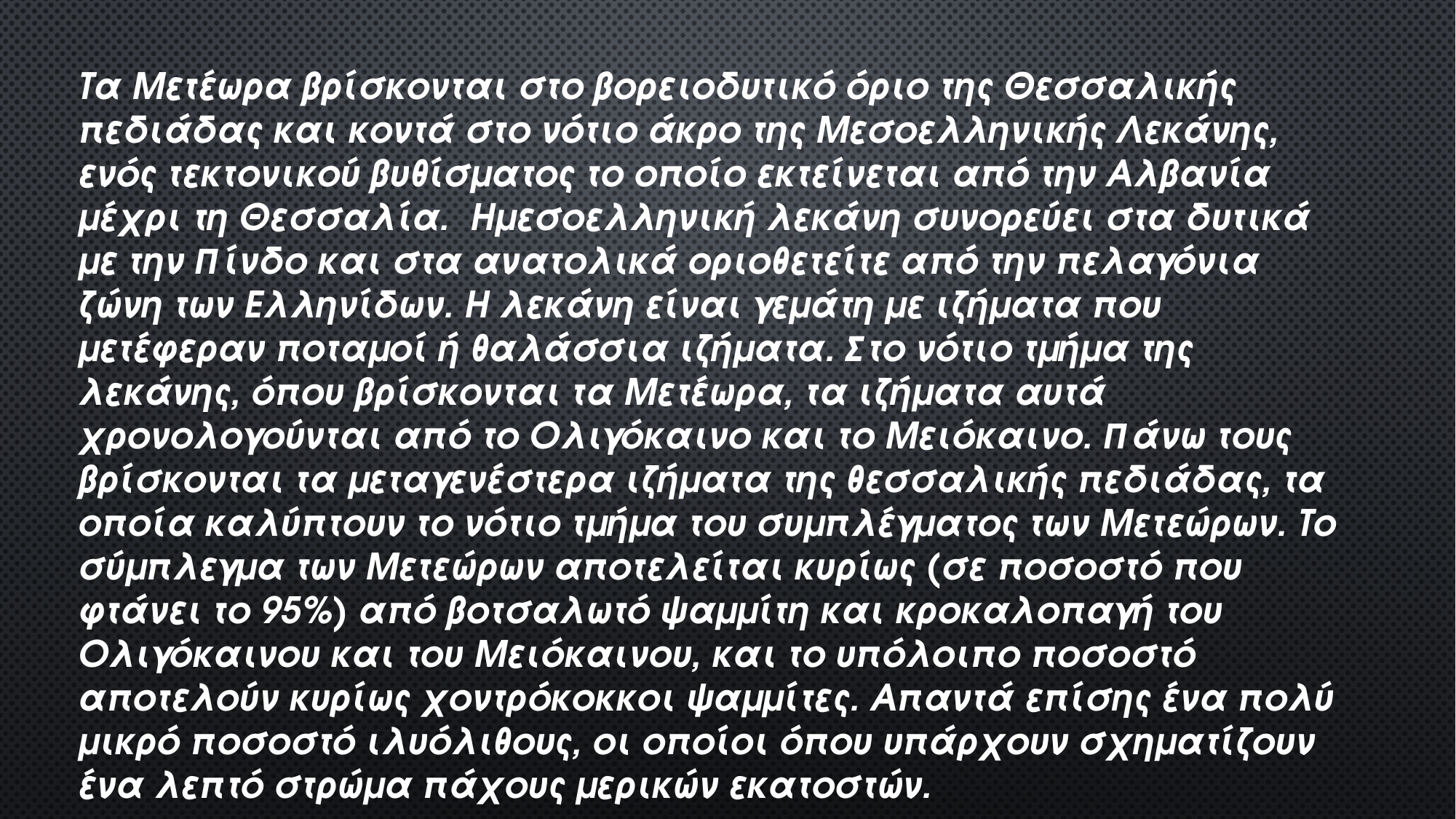

Τα Μετέωρα βρίσκονται στο βορειοδυτικό όριο της Θεσσαλικής πεδιάδας και κοντά στο νότιο άκρο της Μεσοελληνικής Λεκάνης, ενός τεκτονικού βυθίσματος το οποίο εκτείνεται από την Αλβανία μέχρι τη Θεσσαλία.  Ημεσοελληνική λεκάνη συνορεύει στα δυτικά με την Πίνδο και στα ανατολικά οριοθετείτε από την πελαγόνια ζώνη των Ελληνίδων. Η λεκάνη είναι γεμάτη με ιζήματα που μετέφεραν ποταμοί ή θαλάσσια ιζήματα. Στο νότιο τμήμα της λεκάνης, όπου βρίσκονται τα Μετέωρα, τα ιζήματα αυτά χρονολογούνται από το Ολιγόκαινο και το Μειόκαινο. Πάνω τους βρίσκονται τα μεταγενέστερα ιζήματα της θεσσαλικής πεδιάδας, τα οποία καλύπτουν το νότιο τμήμα του συμπλέγματος των Μετεώρων. Το σύμπλεγμα των Μετεώρων αποτελείται κυρίως (σε ποσοστό που φτάνει το 95%) από βοτσαλωτό ψαμμίτη και κροκαλοπαγή του Ολιγόκαινου και του Μειόκαινου, και το υπόλοιπο ποσοστό αποτελούν κυρίως χοντρόκοκκοι ψαμμίτες. Απαντά επίσης ένα πολύ μικρό ποσοστό ιλυόλιθους, οι οποίοι όπου υπάρχουν σχηματίζουν ένα λεπτό στρώμα πάχους μερικών εκατοστών.